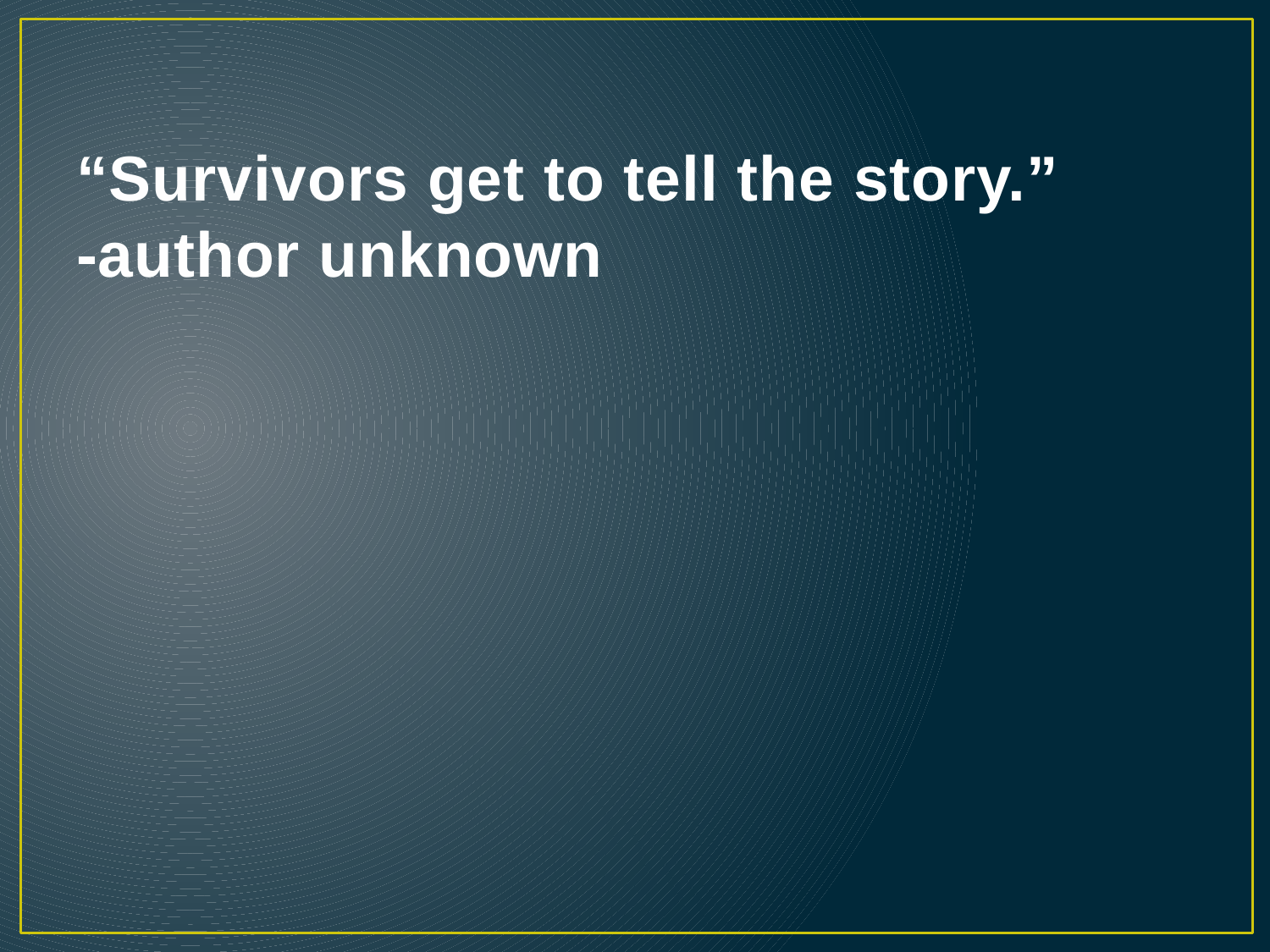

# “Survivors get to tell the story.” -author unknown